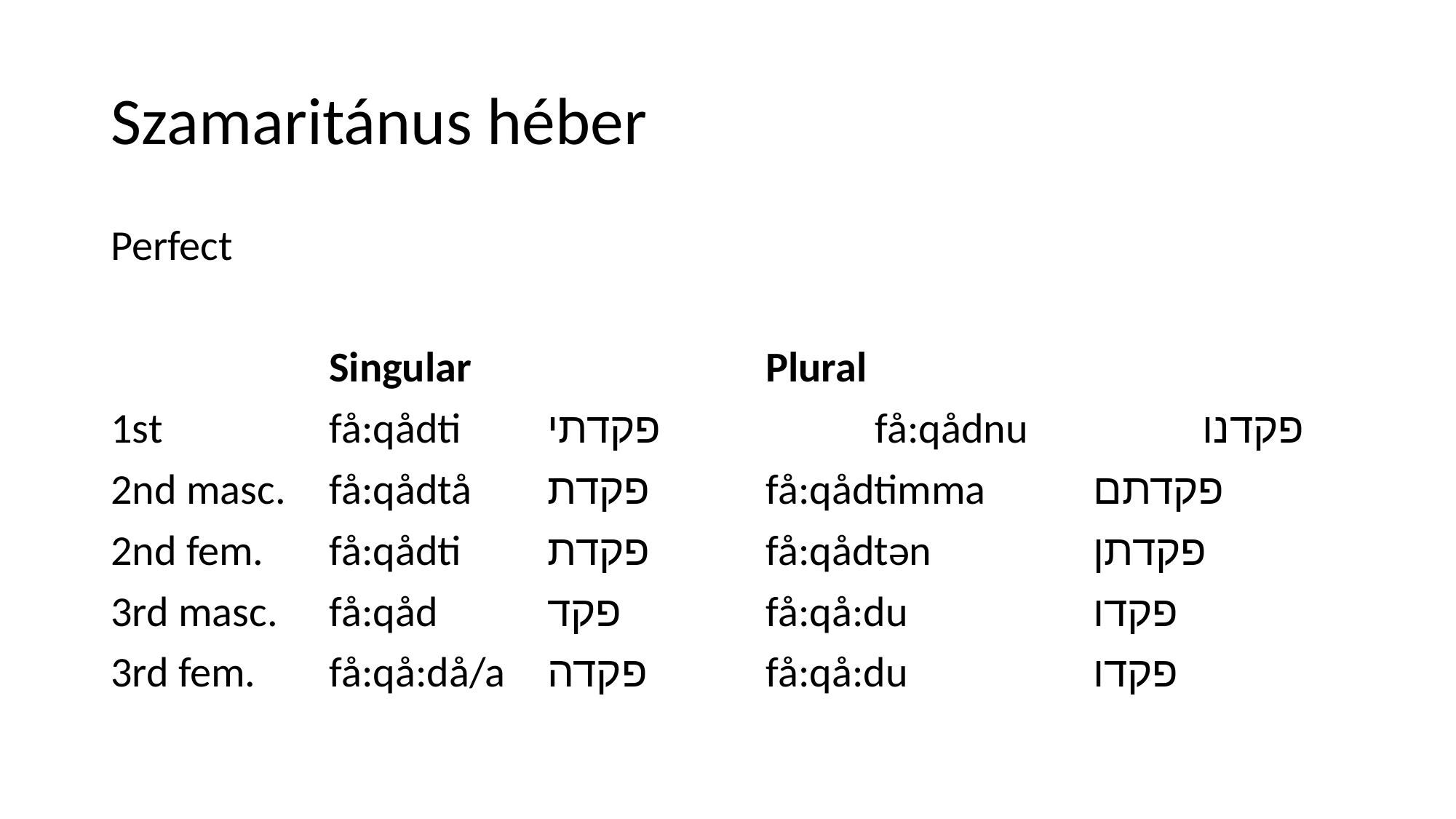

# Szamaritánus héber
Perfect

		Singular			Plural
1st		få:qådti	פקדתי		få:qådnu		פקדנו
2nd masc.	få:qådtå	פקדת		få:qådtimma	פקדתם
2nd fem.	få:qådti	פקדת		få:qådtən		פקדתן
3rd masc.	få:qåd		פקד		få:qå:du		פקדו
3rd fem.	få:qå:då/a	פקדה		få:qå:du		פקדו